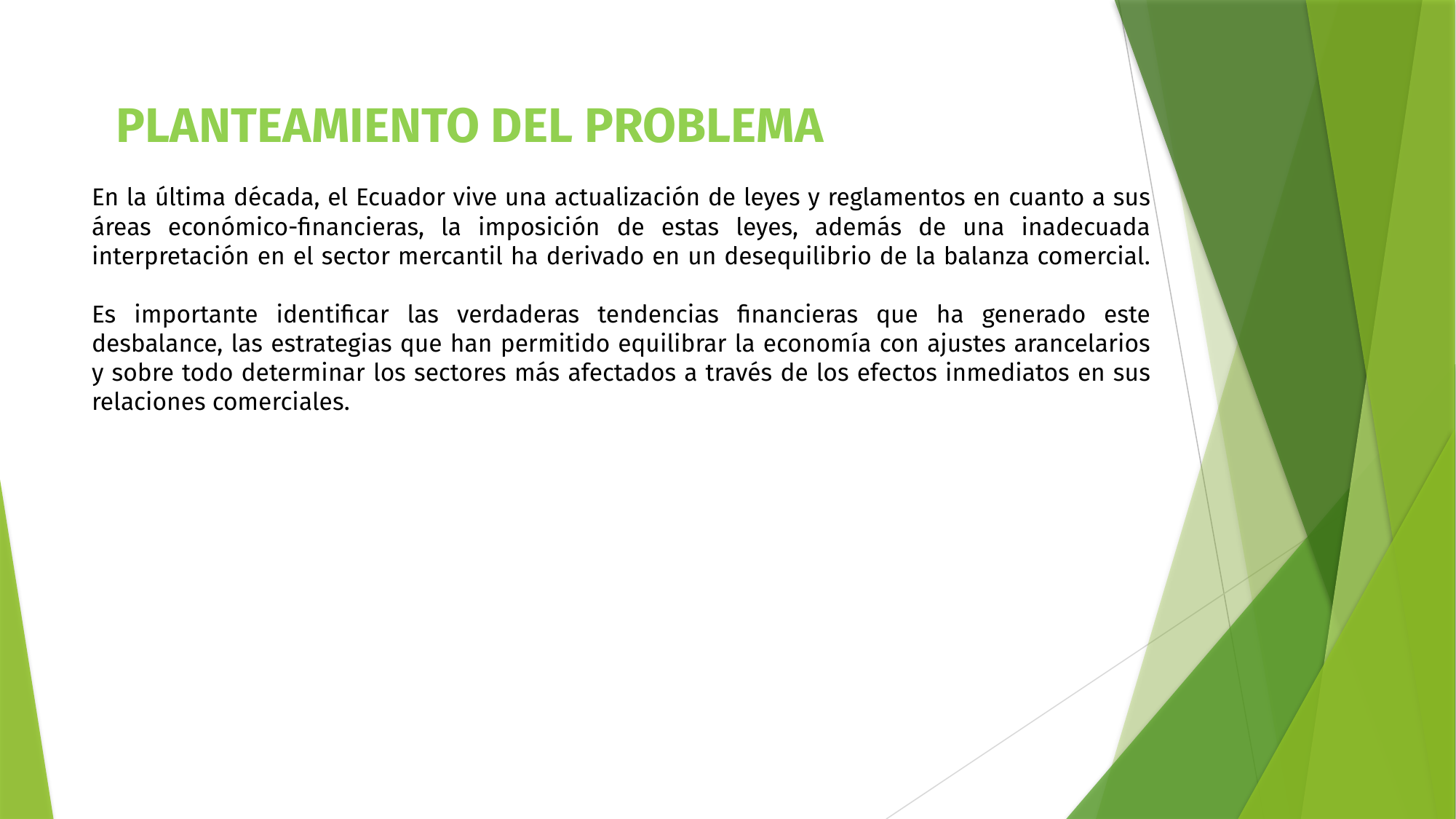

PLANTEAMIENTO DEL PROBLEMA
# En la última década, el Ecuador vive una actualización de leyes y reglamentos en cuanto a sus áreas económico-financieras, la imposición de estas leyes, además de una inadecuada interpretación en el sector mercantil ha derivado en un desequilibrio de la balanza comercial.   Es importante identificar las verdaderas tendencias financieras que ha generado este desbalance, las estrategias que han permitido equilibrar la economía con ajustes arancelarios y sobre todo determinar los sectores más afectados a través de los efectos inmediatos en sus relaciones comerciales.